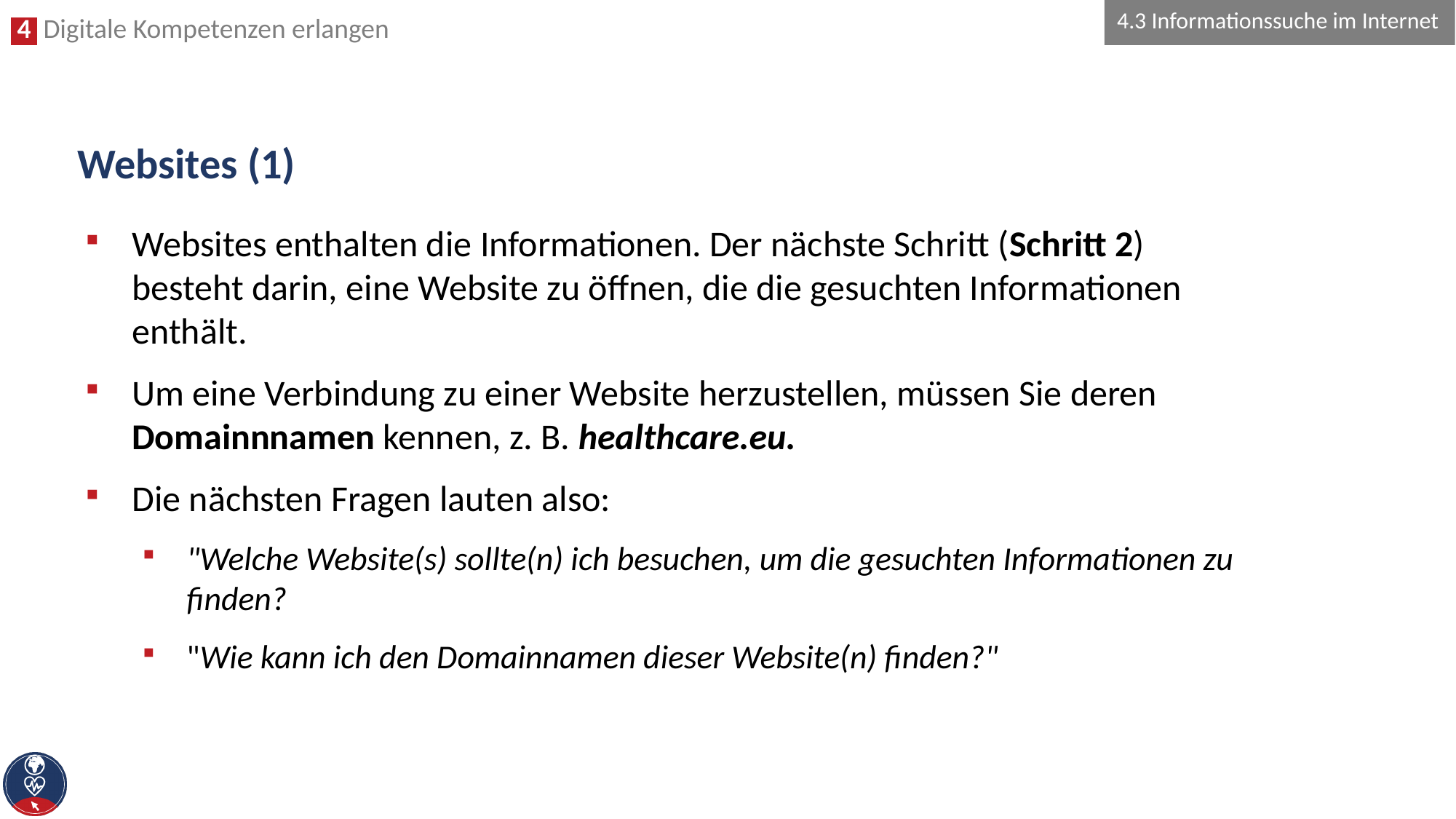

4.3 Informationssuche im Internet
# Websites (1)
Websites enthalten die Informationen. Der nächste Schritt (Schritt 2) besteht darin, eine Website zu öffnen, die die gesuchten Informationen enthält.
Um eine Verbindung zu einer Website herzustellen, müssen Sie deren Domainnnamen kennen, z. B. healthcare.eu.
Die nächsten Fragen lauten also:
"Welche Website(s) sollte(n) ich besuchen, um die gesuchten Informationen zu finden?
"Wie kann ich den Domainnamen dieser Website(n) finden?"